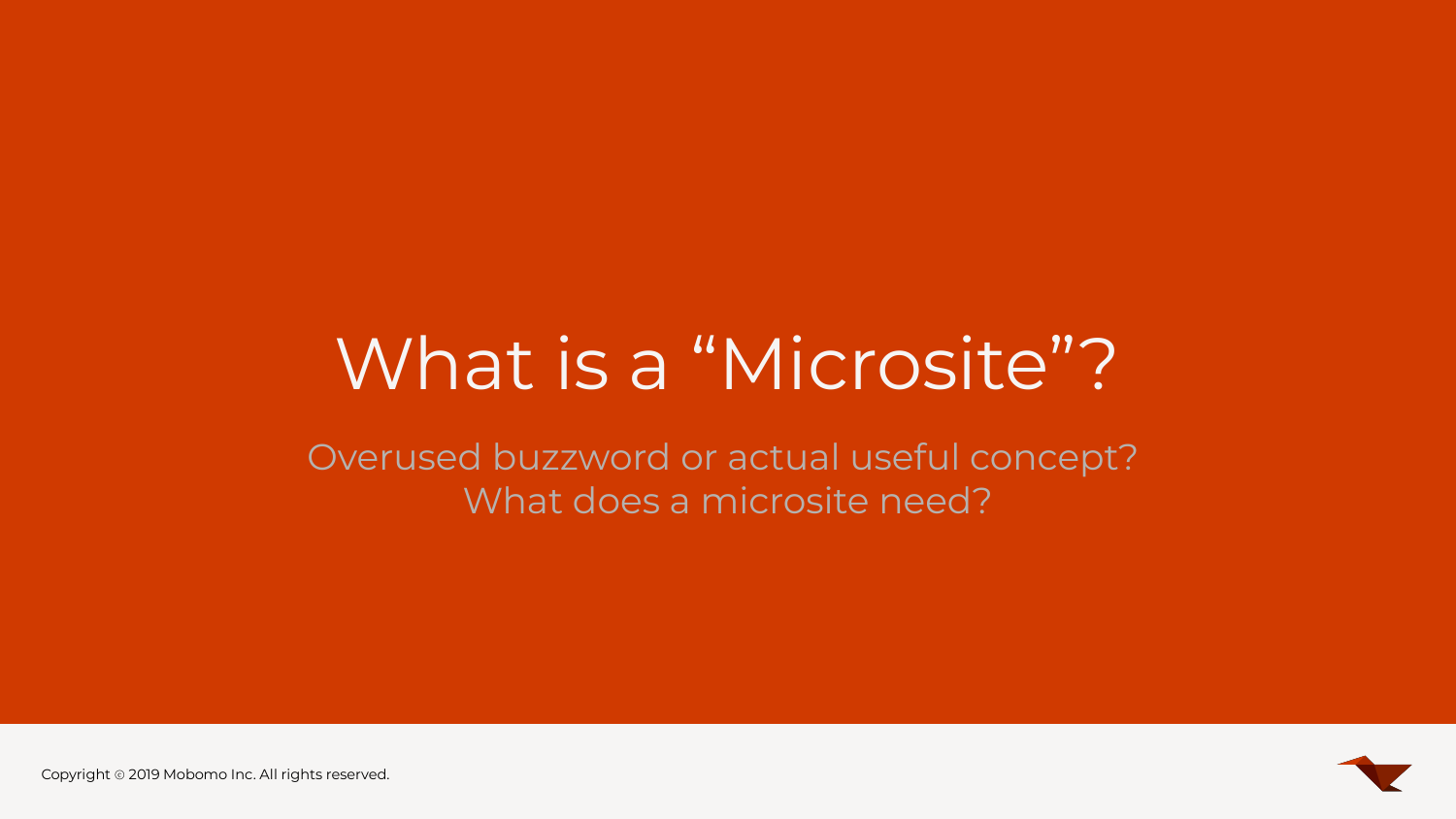

# What is a “Microsite”?
Overused buzzword or actual useful concept?
What does a microsite need?